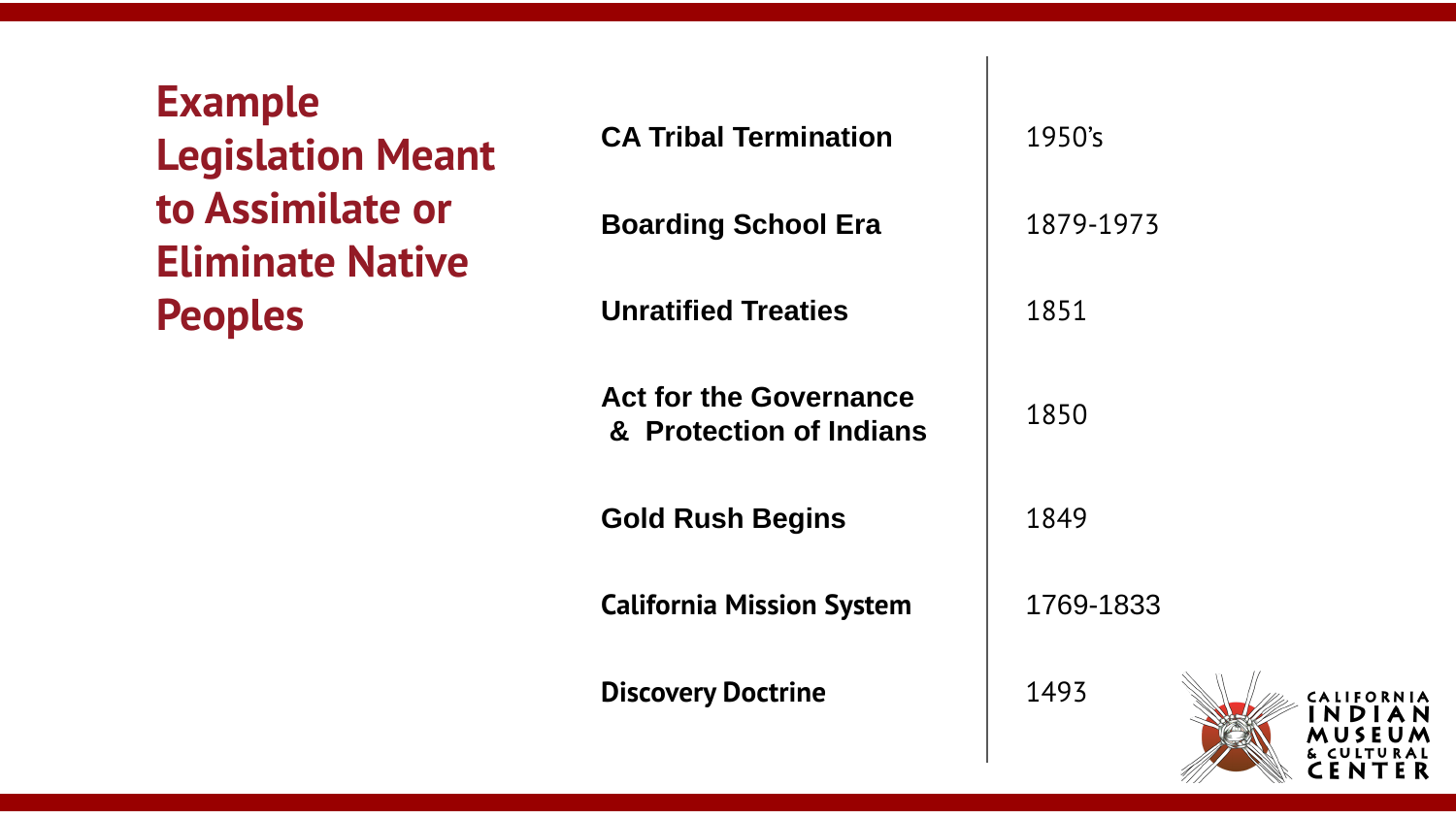

# Example Legislation Meant to Assimilate or Eliminate Native Peoples
CA Tribal Termination
1950’s
Boarding School Era
1879-1973
Unratified Treaties
1851
Act for the Governance
 &  Protection of Indians
1850
Gold Rush Begins
1849
California Mission System
1769-1833
Discovery Doctrine
1493